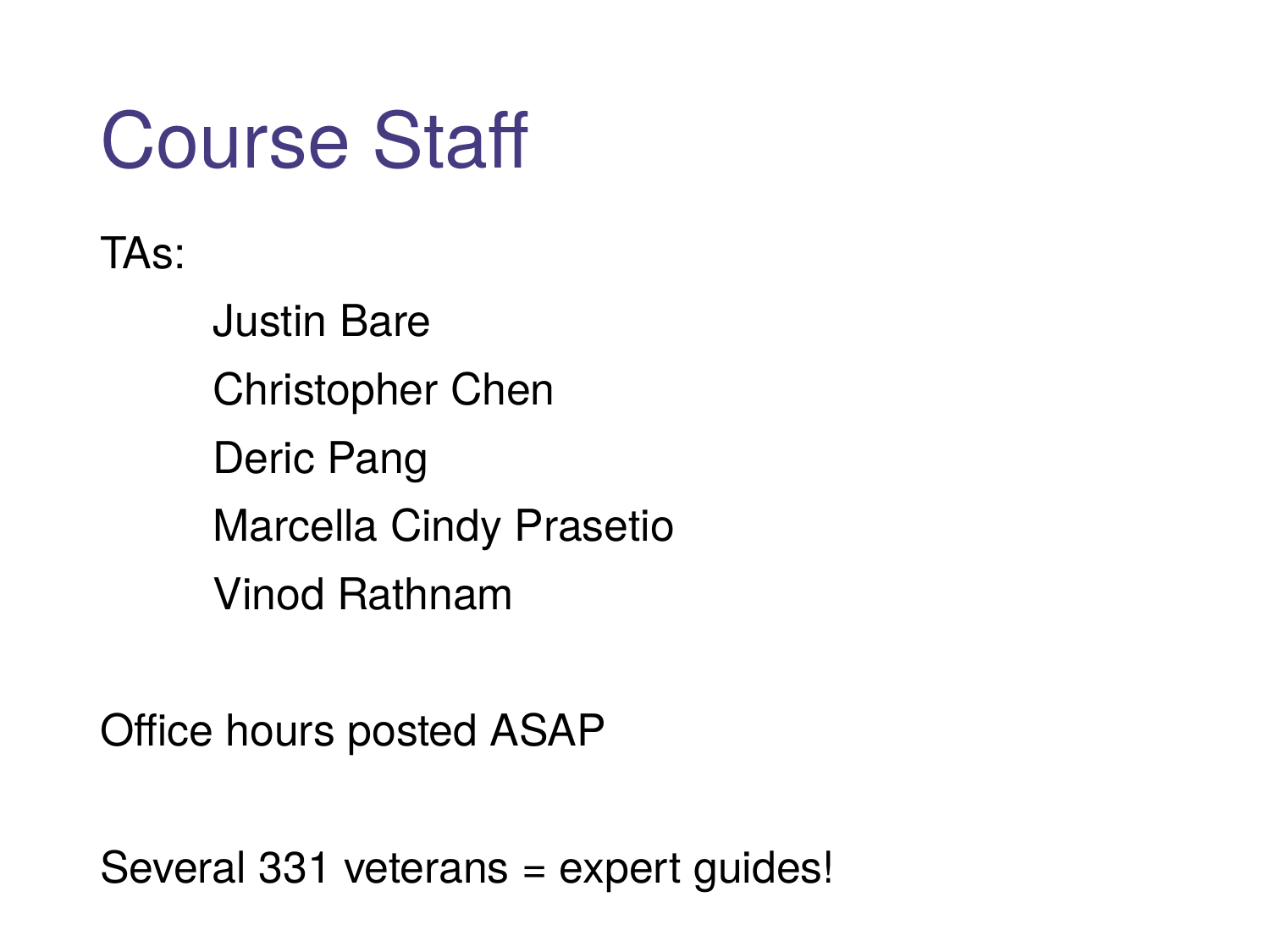

# Course Staff
TAs:
	Justin Bare
	Christopher Chen
	Deric Pang
	Marcella Cindy Prasetio
	Vinod Rathnam

Office hours posted ASAP

Several 331 veterans = expert guides!